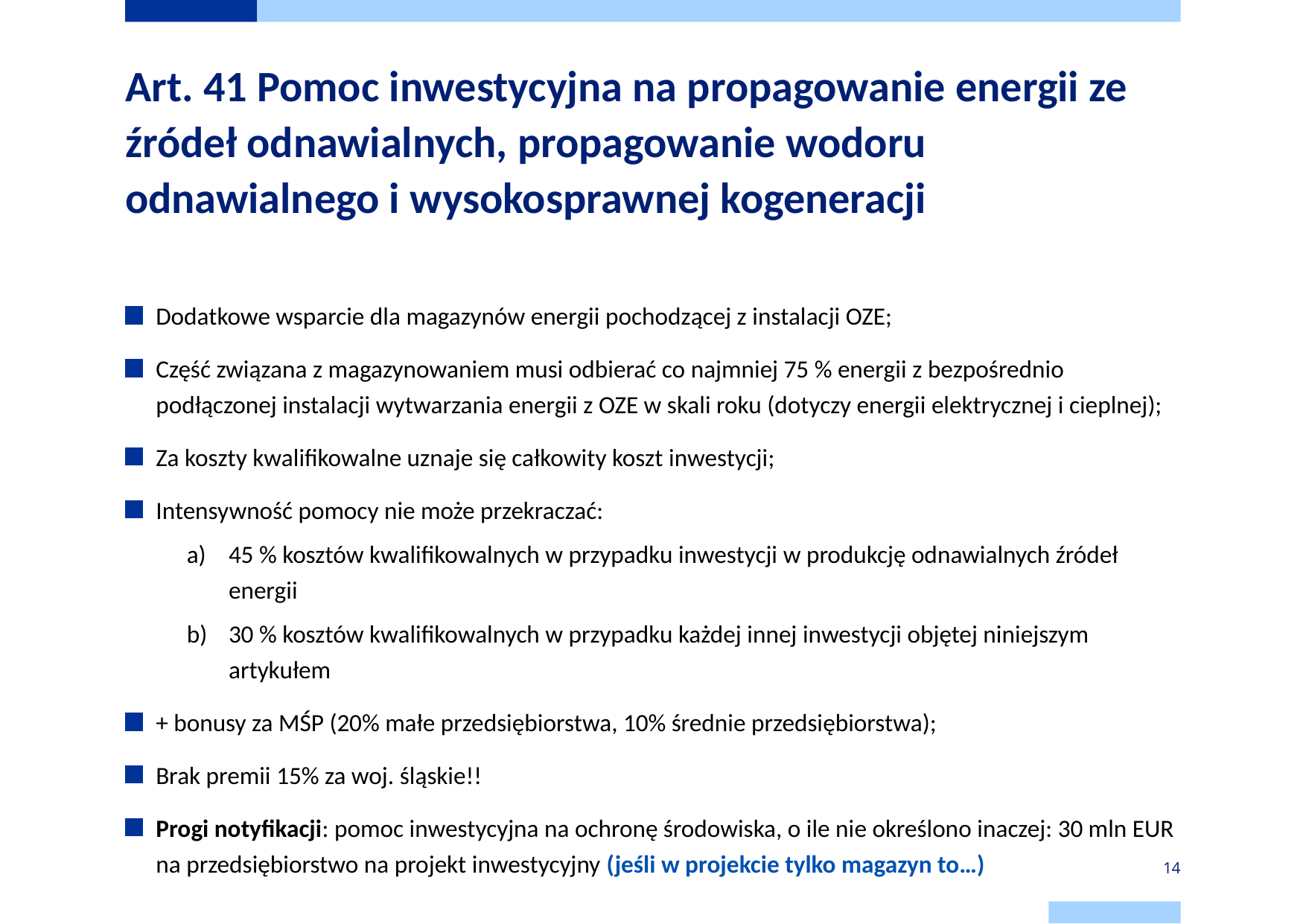

# Art. 41 Pomoc inwestycyjna na propagowanie energii ze źródeł odnawialnych, propagowanie wodoru odnawialnego i wysokosprawnej kogeneracji
Dodatkowe wsparcie dla magazynów energii pochodzącej z instalacji OZE;
Część związana z magazynowaniem musi odbierać co najmniej 75 % energii z bezpośrednio podłączonej instalacji wytwarzania energii z OZE w skali roku (dotyczy energii elektrycznej i cieplnej);
Za koszty kwalifikowalne uznaje się całkowity koszt inwestycji;
Intensywność pomocy nie może przekraczać:
45 % kosztów kwalifikowalnych w przypadku inwestycji w produkcję odnawialnych źródeł energii
30 % kosztów kwalifikowalnych w przypadku każdej innej inwestycji objętej niniejszym artykułem
+ bonusy za MŚP (20% małe przedsiębiorstwa, 10% średnie przedsiębiorstwa);
Brak premii 15% za woj. śląskie!!
Progi notyfikacji: pomoc inwestycyjna na ochronę środowiska, o ile nie określono inaczej: 30 mln EUR na przedsiębiorstwo na projekt inwestycyjny (jeśli w projekcie tylko magazyn to…)
14